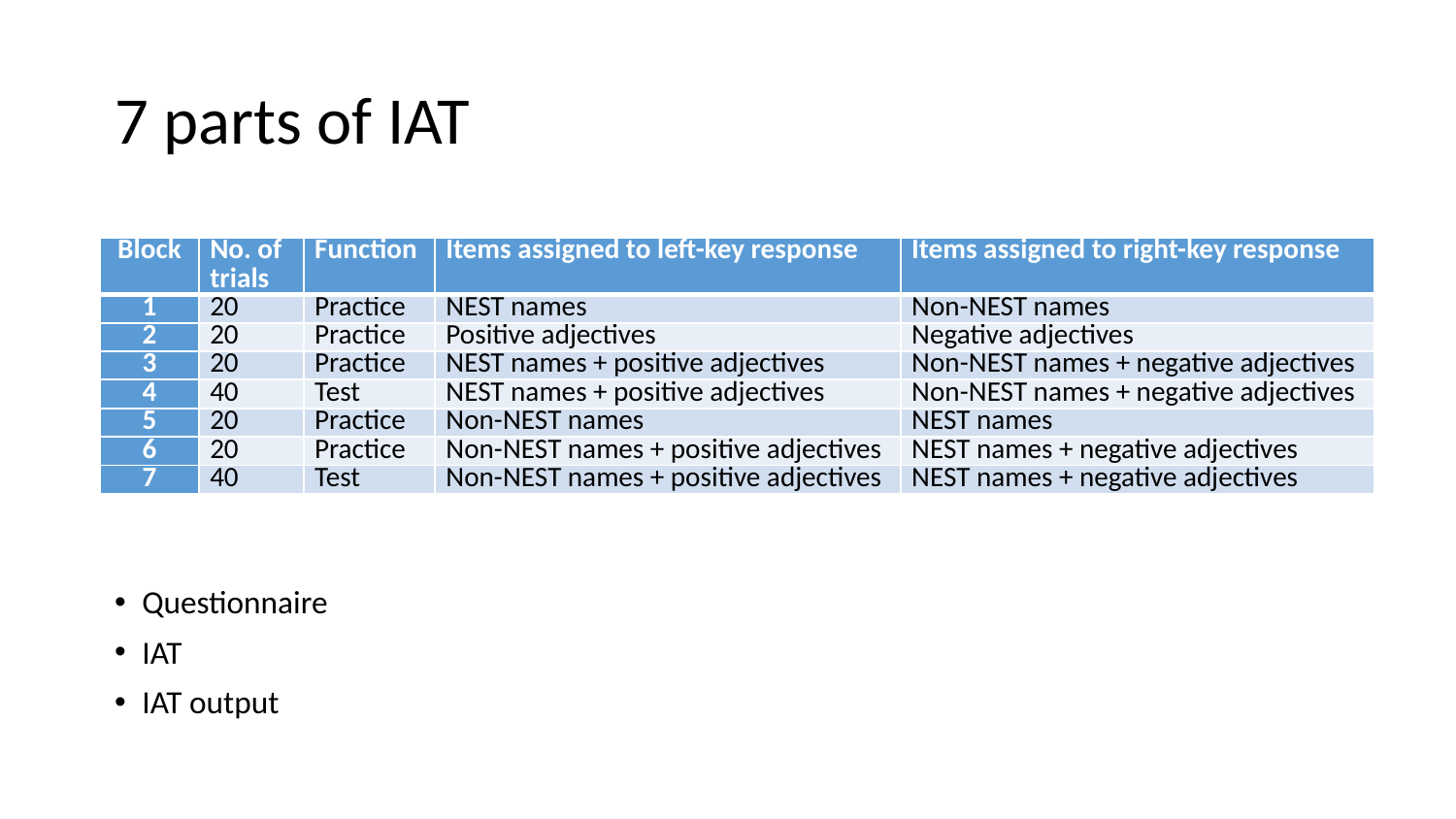

# 7 parts of IAT
| Block | No. of trials | Function | Items assigned to left-key response | Items assigned to right-key response |
| --- | --- | --- | --- | --- |
| 1 | 20 | Practice | NEST names | Non-NEST names |
| 2 | 20 | Practice | Positive adjectives | Negative adjectives |
| 3 | 20 | Practice | NEST names + positive adjectives | Non-NEST names + negative adjectives |
| 4 | 40 | Test | NEST names + positive adjectives | Non-NEST names + negative adjectives |
| 5 | 20 | Practice | Non-NEST names | NEST names |
| 6 | 20 | Practice | Non-NEST names + positive adjectives | NEST names + negative adjectives |
| 7 | 40 | Test | Non-NEST names + positive adjectives | NEST names + negative adjectives |
Questionnaire
IAT
IAT output